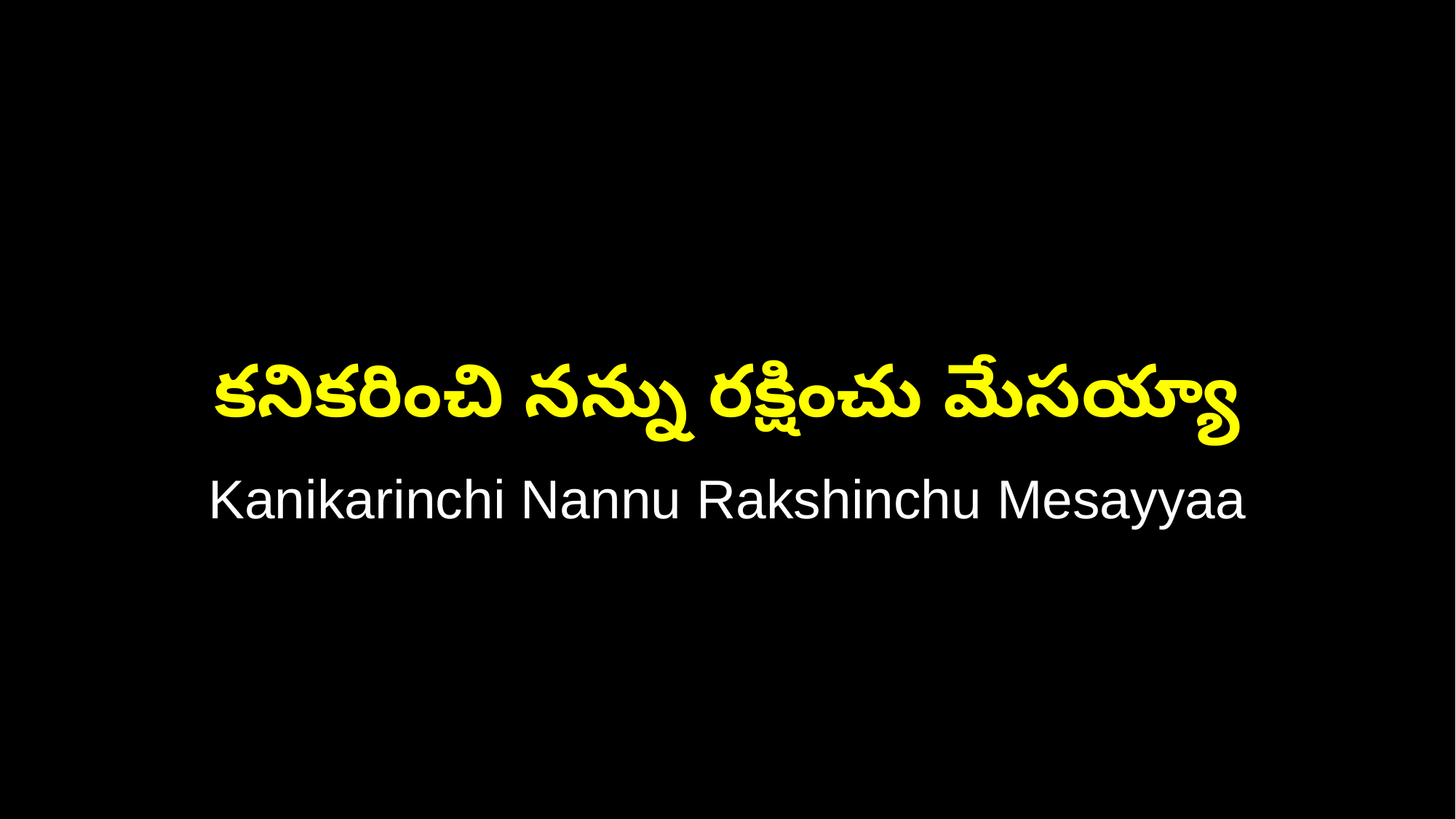

కనికరించి నన్ను రక్షించు మేసయ్యా
Kanikarinchi Nannu Rakshinchu Mesayyaa